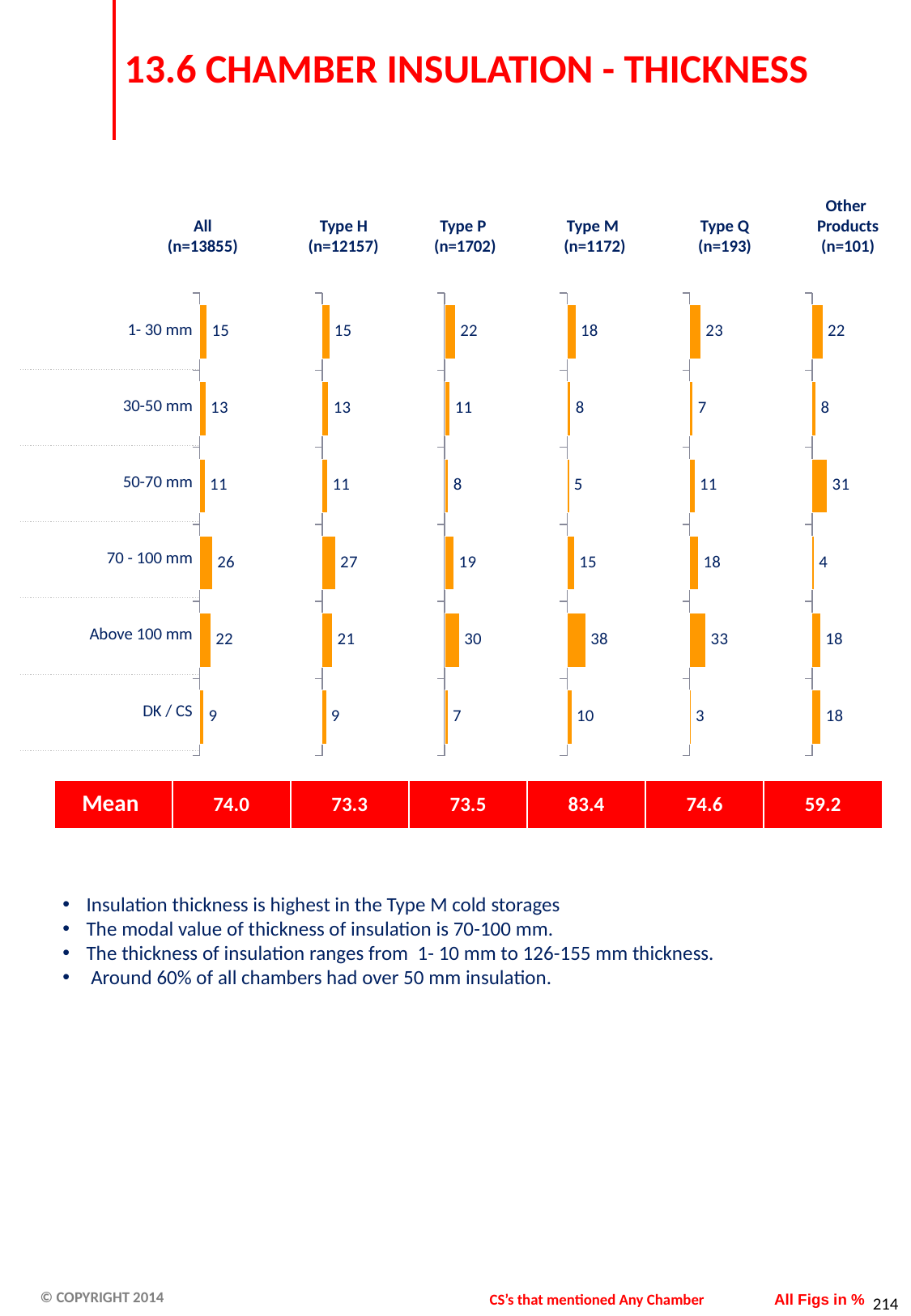

# 13.6 CHAMBER INSULATION - THICKNESS
Other
Products
(n=101)
All
(n=13855)
Type H
(n=12157)
Type P
(n=1702)
Type M
(n=1172)
Type Q
(n=193)

### Chart

| Category | Rank 1 |
|---|---|
|  1- 30 mm | 14.950000000000006 |
|  30-50 mm | 12.51 |
|  50-70 mm | 10.870000000000006 |
|  70 - 100 mm | 25.830000000000005 |
|  Above 100 mm | 22.43 |
| DK / CS  | 8.65 |

### Chart

| Category | Rank 1 |
|---|---|
|  1- 30 mm | 15.0 |
|  30-50 mm | 13.18 |
|  50-70 mm | 11.32 |
|  70 - 100 mm | 27.0 |
|  Above 100 mm | 21.0 |
| DK / CS  | 8.540000000000001 |

### Chart

| Category | Rank 1 |
|---|---|
|  1- 30 mm | 22.0 |
|  30-50 mm | 11.239999999999998 |
|  50-70 mm | 8.0 |
|  70 - 100 mm | 19.26 |
|  Above 100 mm | 30.13000000000003 |
| DK / CS  | 7.0 |

### Chart

| Category | Rank 1 |
|---|---|
|  1- 30 mm | 17.84 |
|  30-50 mm | 7.59 |
|  50-70 mm | 4.64 |
|  70 - 100 mm | 15.08 |
|  Above 100 mm | 38.0 |
| DK / CS  | 9.629999999999999 |

### Chart

| Category | Rank 1 |
|---|---|
|  1- 30 mm | 23.0 |
|  30-50 mm | 6.99 |
|  50-70 mm | 11.0 |
|  70 - 100 mm | 18.0 |
|  Above 100 mm | 33.0 |
| DK / CS  | 2.69 |

### Chart

| Category | Rank 1 |
|---|---|
|  1- 30 mm | 22.0 |
|  30-50 mm | 8.25 |
|  50-70 mm | 31.0 |
|  70 - 100 mm | 4.1199999999999966 |
|  Above 100 mm | 17.52 |
| DK / CS  | 18.0 |
| 1- 30 mm |
| --- |
| 30-50 mm |
| 50-70 mm |
| 70 - 100 mm |
| Above 100 mm |
| DK / CS |
| Mean | 74.0 | 73.3 | 73.5 | 83.4 | 74.6 | 59.2 |
| --- | --- | --- | --- | --- | --- | --- |
Insulation thickness is highest in the Type M cold storages
The modal value of thickness of insulation is 70-100 mm.
The thickness of insulation ranges from  1- 10 mm to 126-155 mm thickness.
 Around 60% of all chambers had over 50 mm insulation.
CS’s that mentioned Any Chamber
All Figs in %